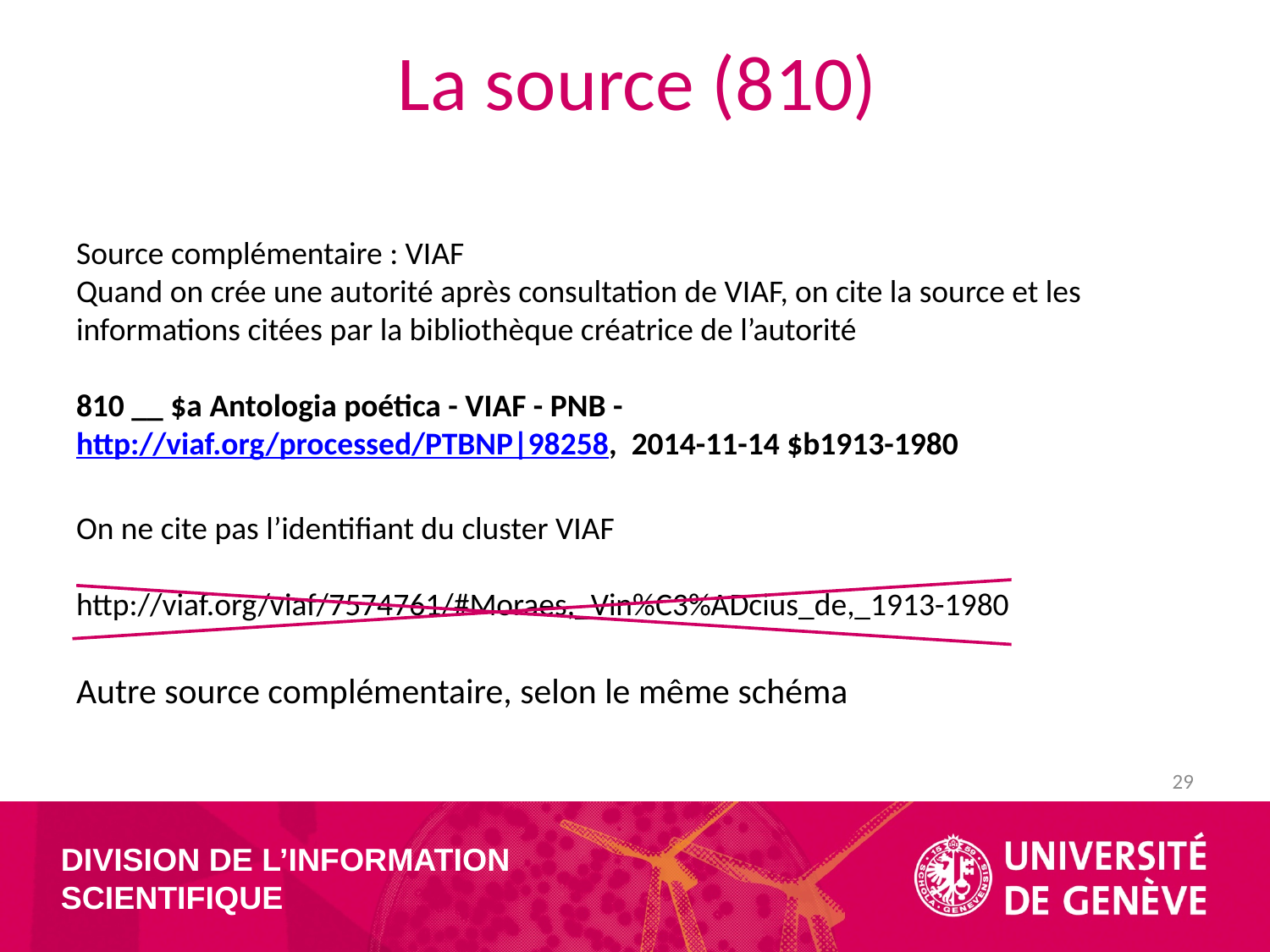

# La source (810)

Source complémentaire : VIAF
Quand on crée une autorité après consultation de VIAF, on cite la source et les informations citées par la bibliothèque créatrice de l’autorité

810 __ $a Antologia poética - VIAF - PNB -
http://viaf.org/processed/PTBNP|98258,  2014-11-14 $b1913-1980

On ne cite pas l’identifiant du cluster VIAF

http://viaf.org/viaf/7574761/#Moraes,_Vin%C3%ADcius_de,_1913-1980

Autre source complémentaire, selon le même schéma
29